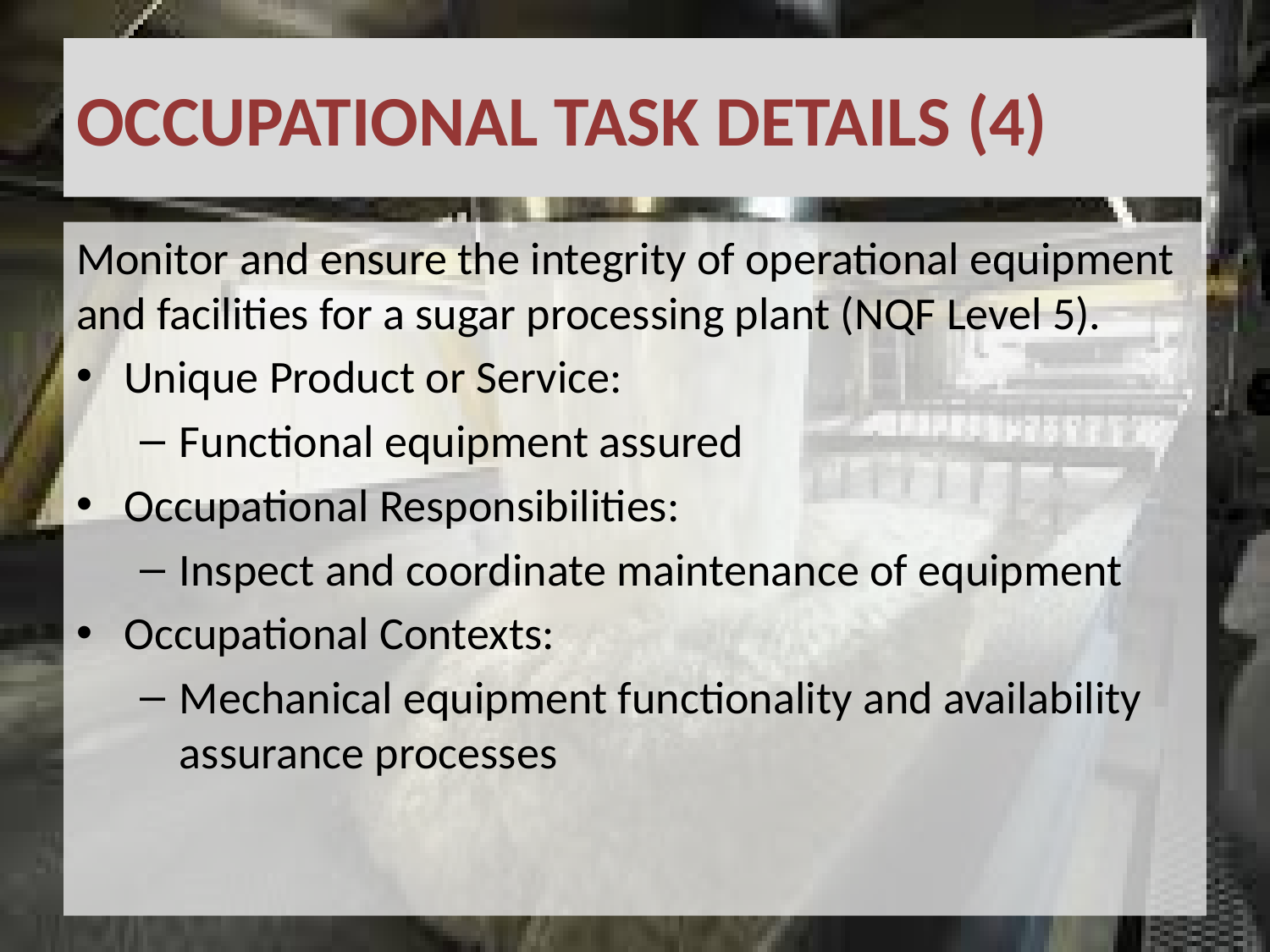

# OCCUPATIONAL TASK DETAILS (4)
Monitor and ensure the integrity of operational equipment and facilities for a sugar processing plant (NQF Level 5).
Unique Product or Service:
Functional equipment assured
Occupational Responsibilities:
Inspect and coordinate maintenance of equipment
Occupational Contexts:
Mechanical equipment functionality and availability assurance processes